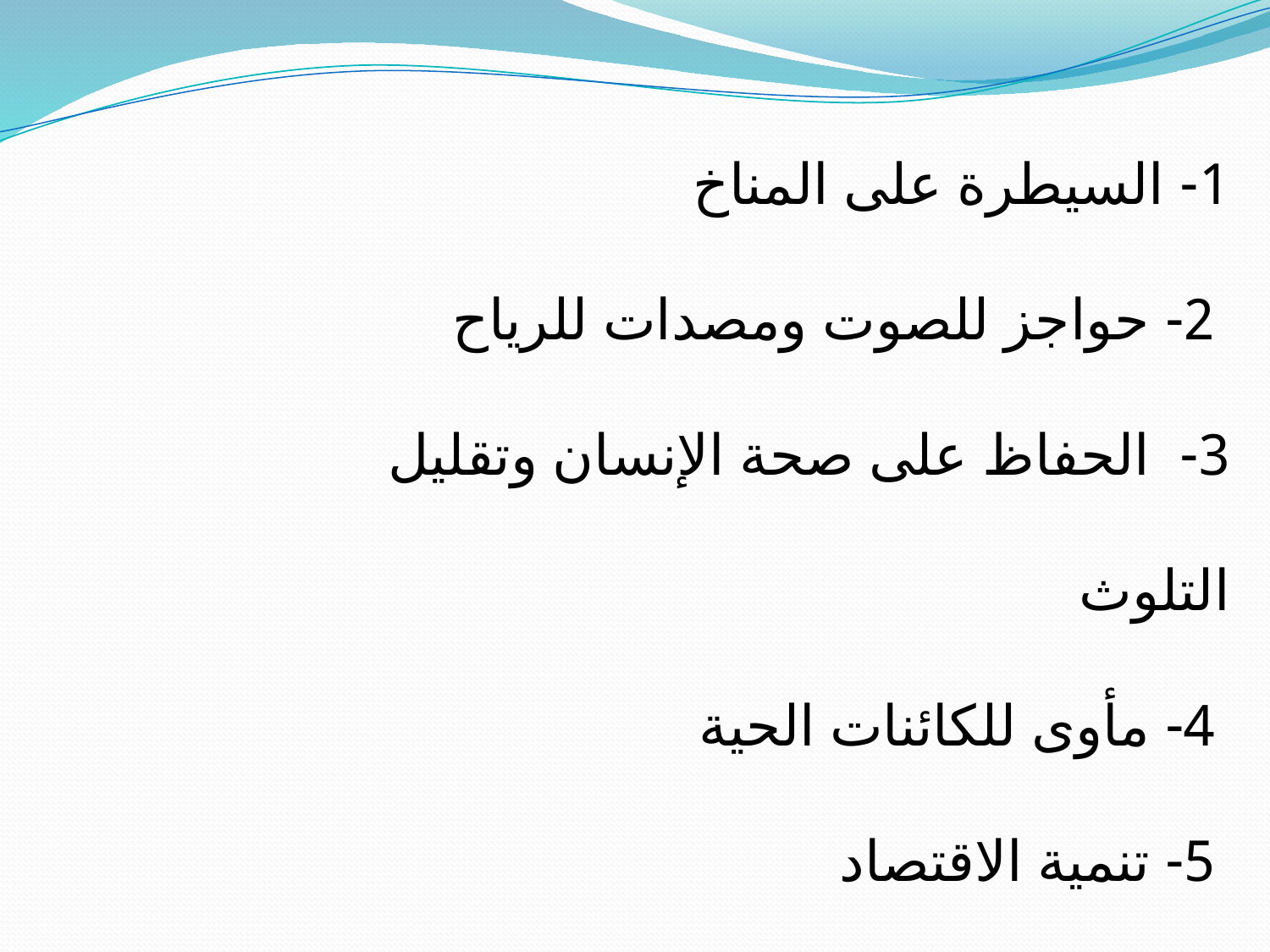

1- السيطرة على المناخ
 2- حواجز للصوت ومصدات للرياح
3-  الحفاظ على صحة الإنسان وتقليل التلوث
 4- مأوى للكائنات الحية
 5- تنمية الاقتصاد